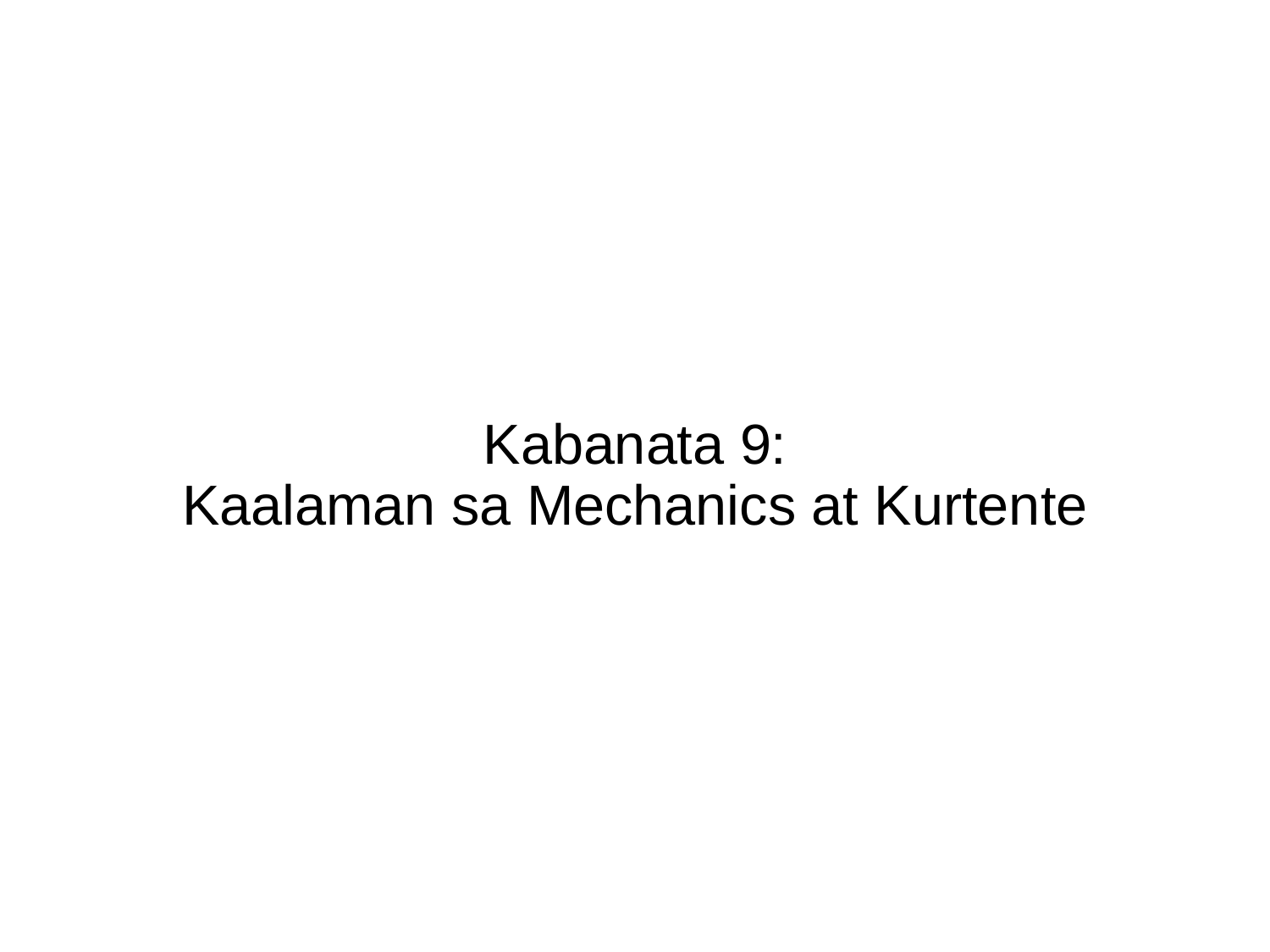

Kabanata 9:
Kaalaman sa Mechanics at Kurtente